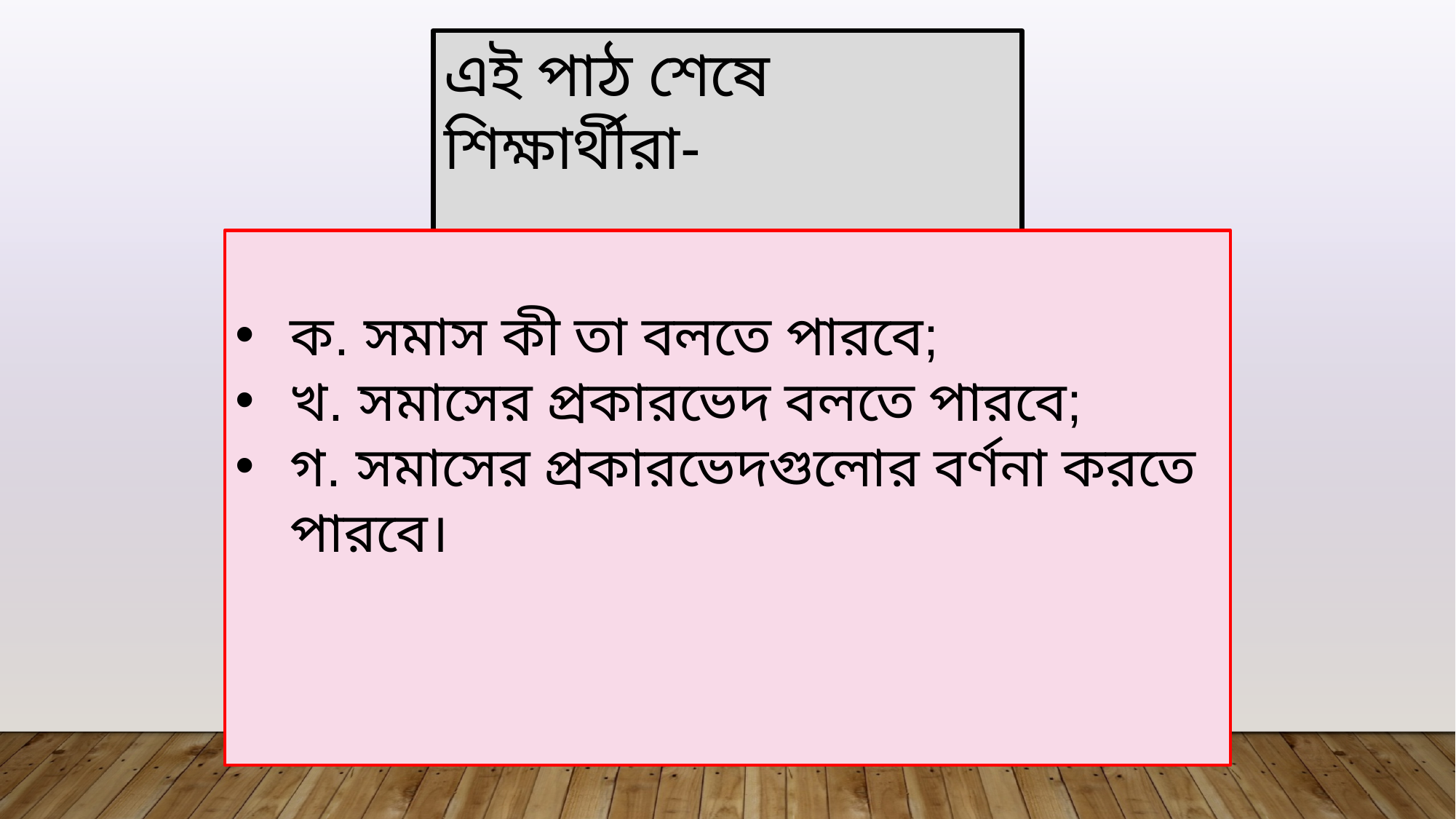

এই পাঠ শেষে শিক্ষার্থীরা-

ক. সমাস কী তা বলতে পারবে;
খ. সমাসের প্রকারভেদ বলতে পারবে;
গ. সমাসের প্রকারভেদগুলোর বর্ণনা করতে পারবে।